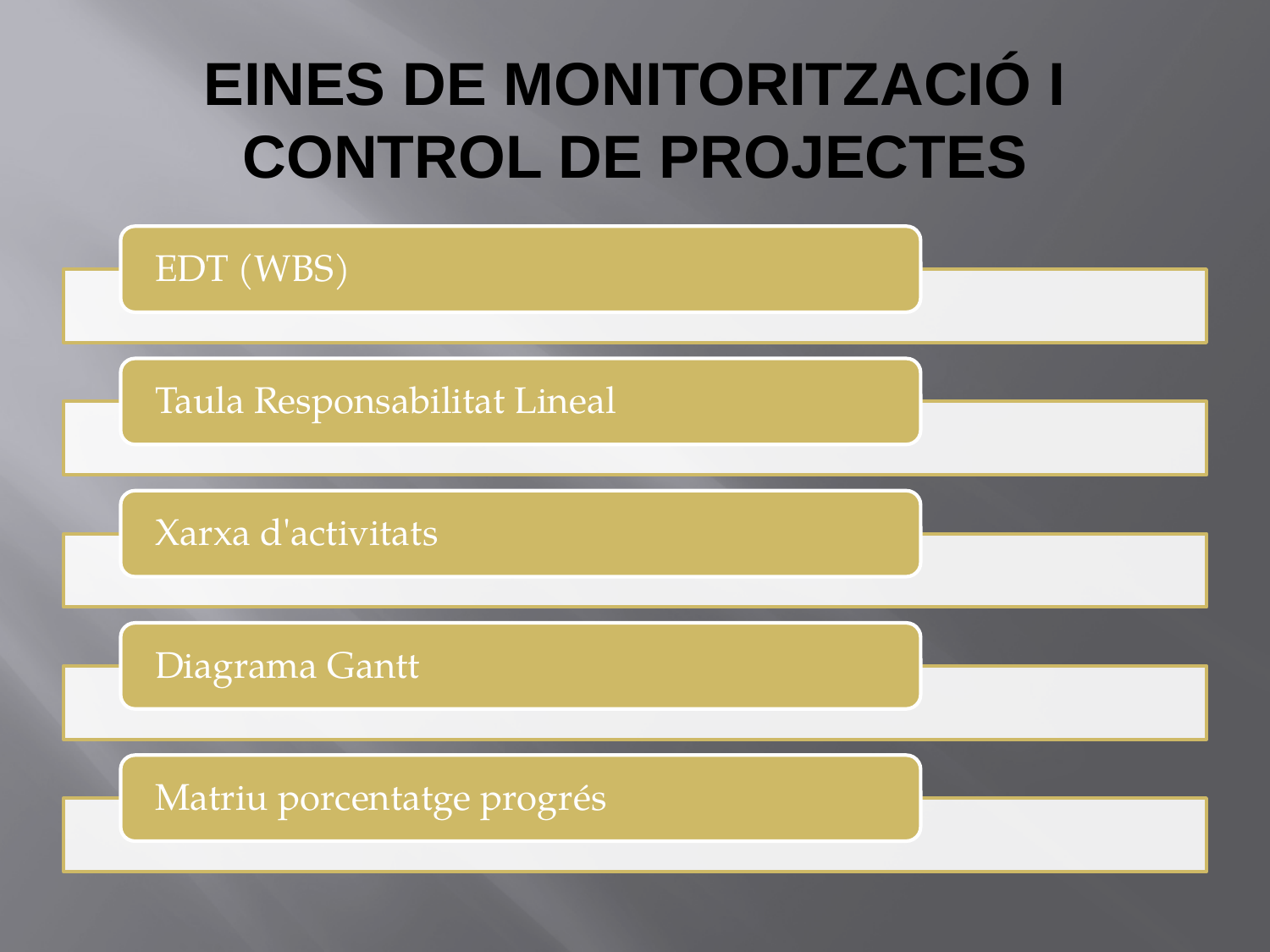

# EINES DE MONITORITZACIÓ I CONTROL DE PROJECTES
EDT (WBS)
Taula Responsabilitat Lineal
Xarxa d'activitats
Diagrama Gantt
Matriu porcentatge progrés